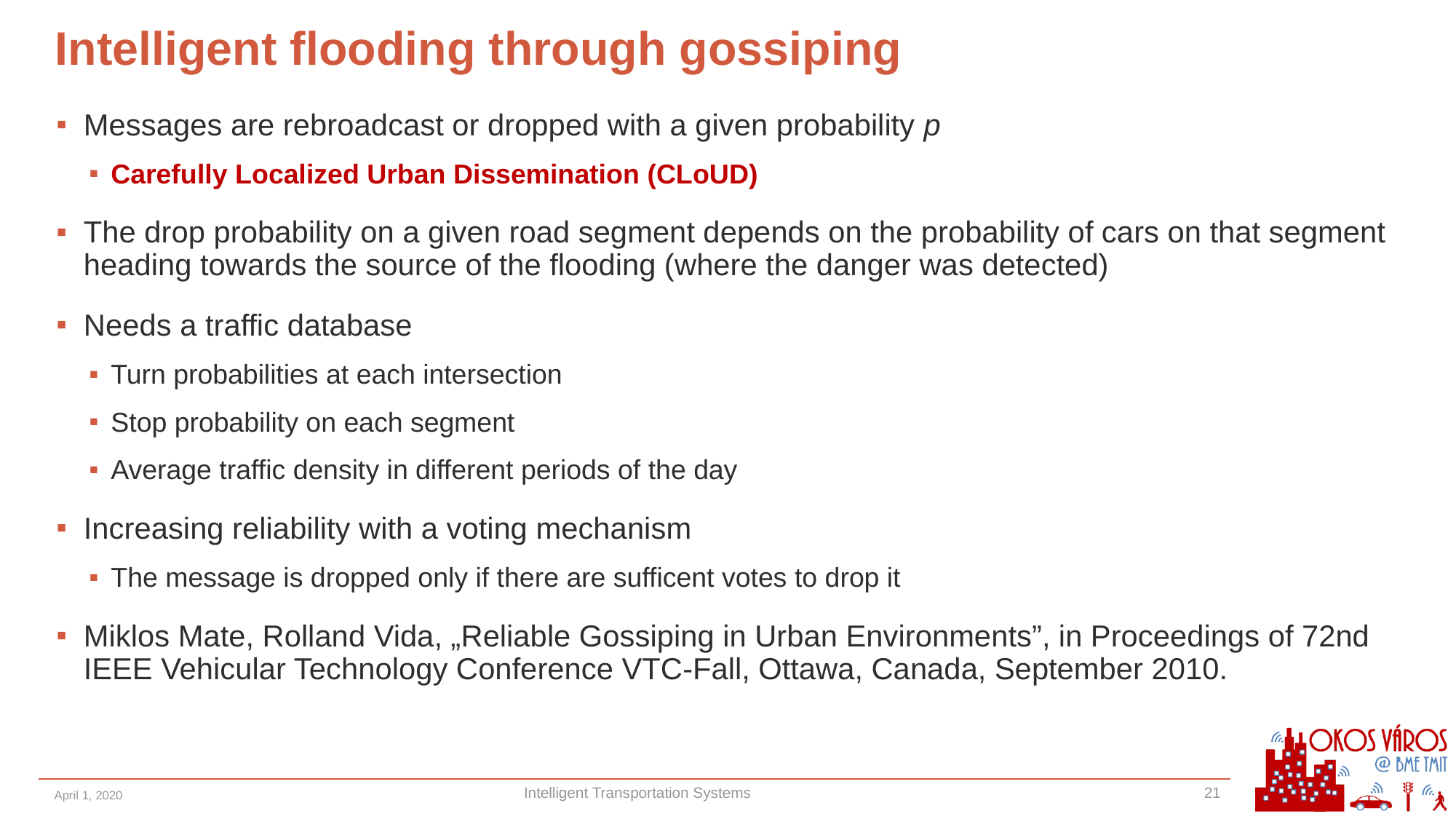

# Intelligent flooding through gossiping
Messages are rebroadcast or dropped with a given probability p
Carefully Localized Urban Dissemination (CLoUD)
The drop probability on a given road segment depends on the probability of cars on that segment heading towards the source of the flooding (where the danger was detected)
Needs a traffic database
Turn probabilities at each intersection
Stop probability on each segment
Average traffic density in different periods of the day
Increasing reliability with a voting mechanism
The message is dropped only if there are sufficent votes to drop it
Miklos Mate, Rolland Vida, „Reliable Gossiping in Urban Environments”, in Proceedings of 72nd IEEE Vehicular Technology Conference VTC-Fall, Ottawa, Canada, September 2010.
April 1, 2020
Intelligent Transportation Systems
21